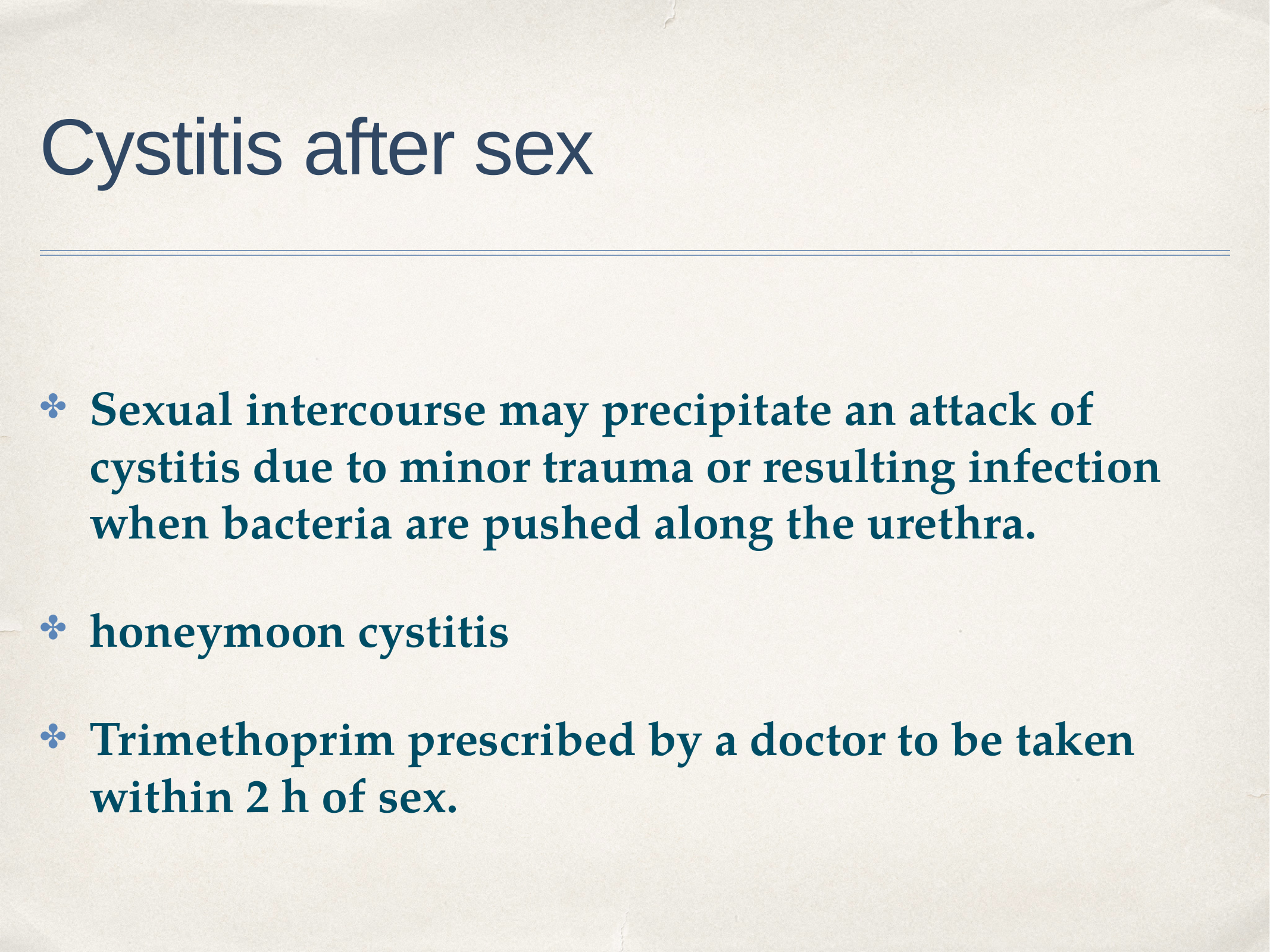

# Cystitis after sex
Sexual intercourse may precipitate an attack of cystitis due to minor trauma or resulting infection when bacteria are pushed along the urethra.
honeymoon cystitis
Trimethoprim prescribed by a doctor to be taken within 2 h of sex.